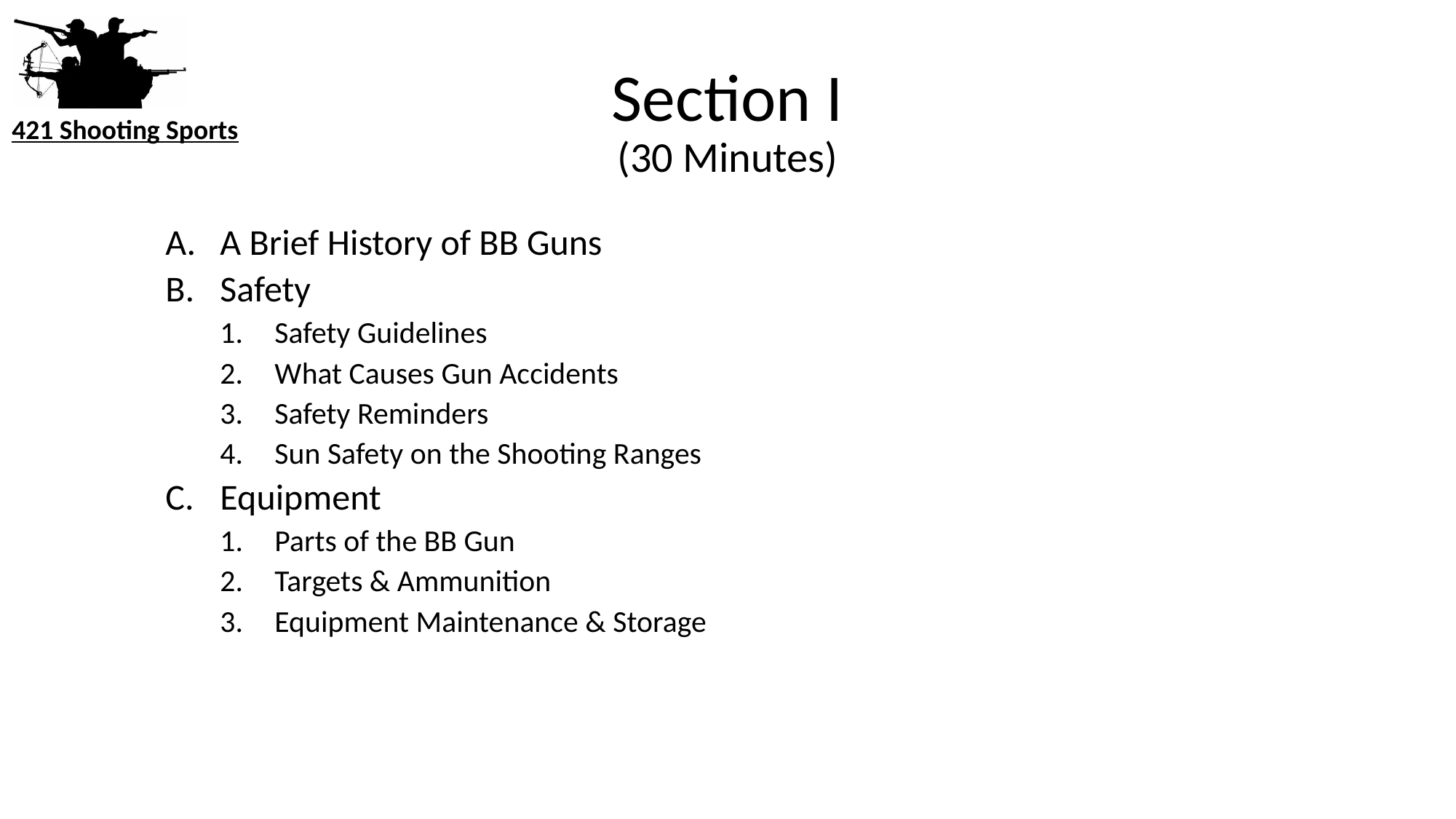

# Section I (30 Minutes)
A Brief History of BB Guns
Safety
Safety Guidelines
What Causes Gun Accidents
Safety Reminders
Sun Safety on the Shooting Ranges
Equipment
Parts of the BB Gun
Targets & Ammunition
Equipment Maintenance & Storage